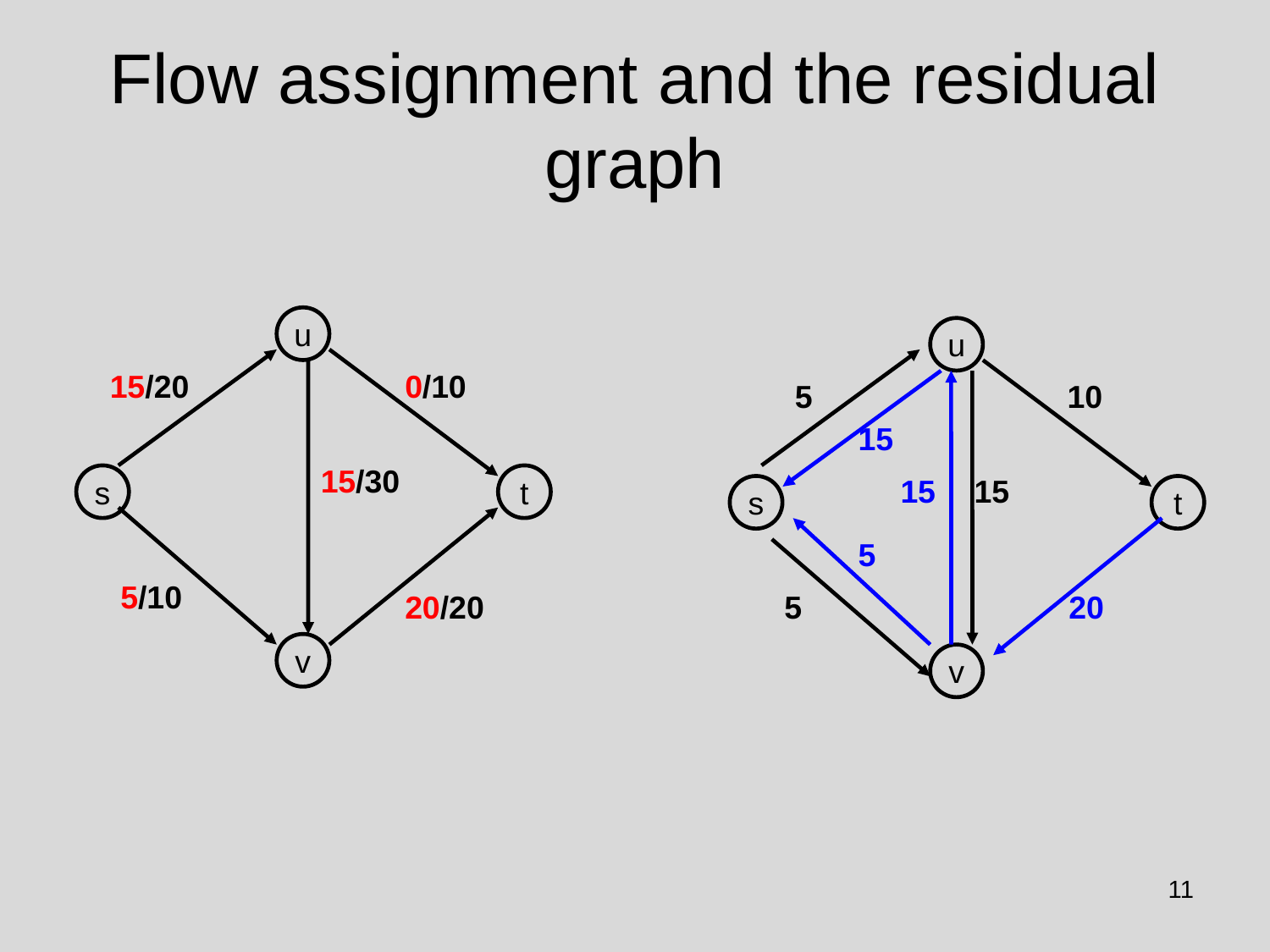

# Flow assignment and the residual graph
u
u

15/20

0/10

5

 10
15
15/30
s
t
15
15
s
t

5

5/10
20/20
5
20
v
v
11